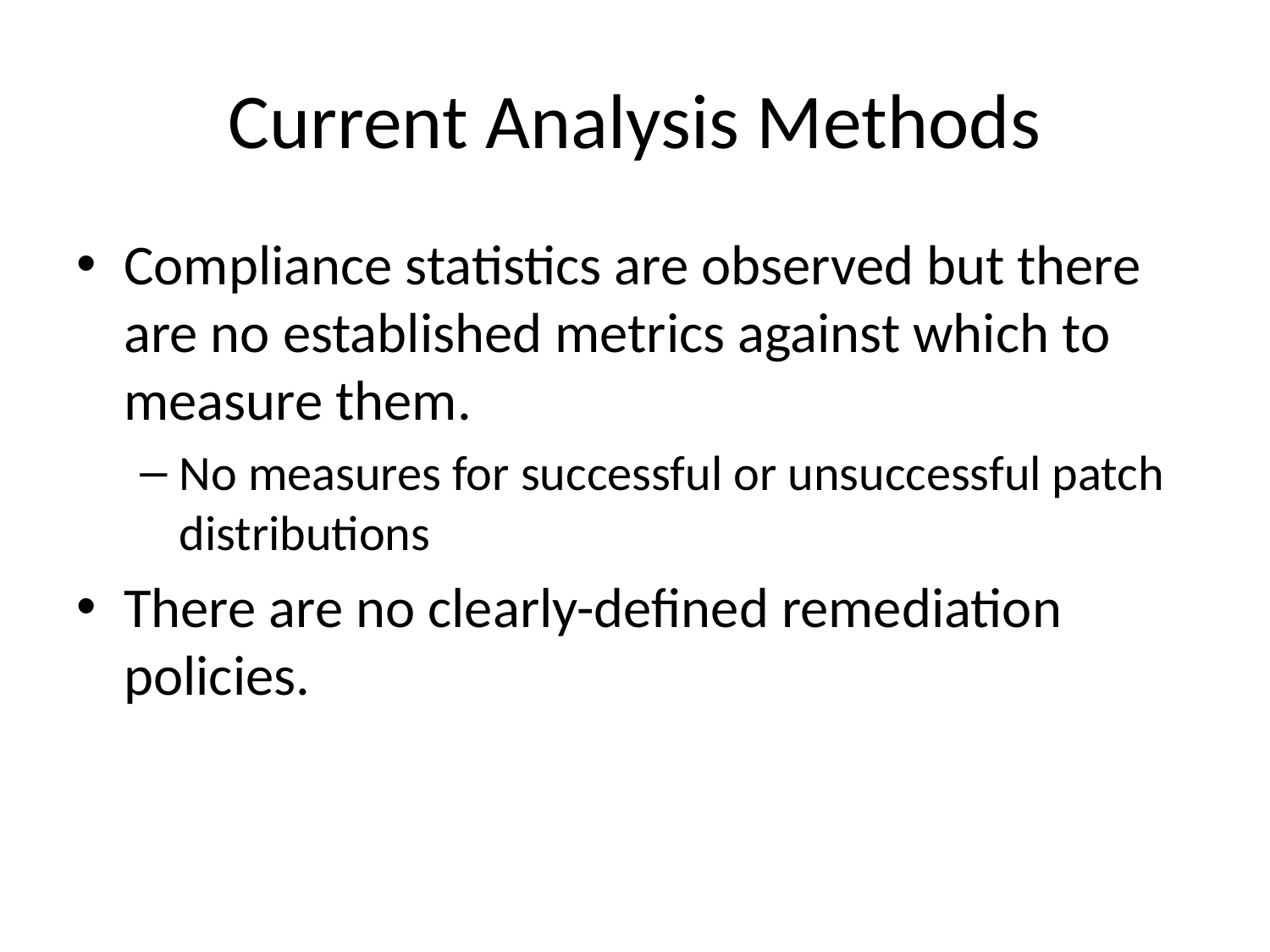

# Current Analysis Methods
Compliance statistics are observed but there are no established metrics against which to measure them.
No measures for successful or unsuccessful patch distributions
There are no clearly-defined remediation policies.